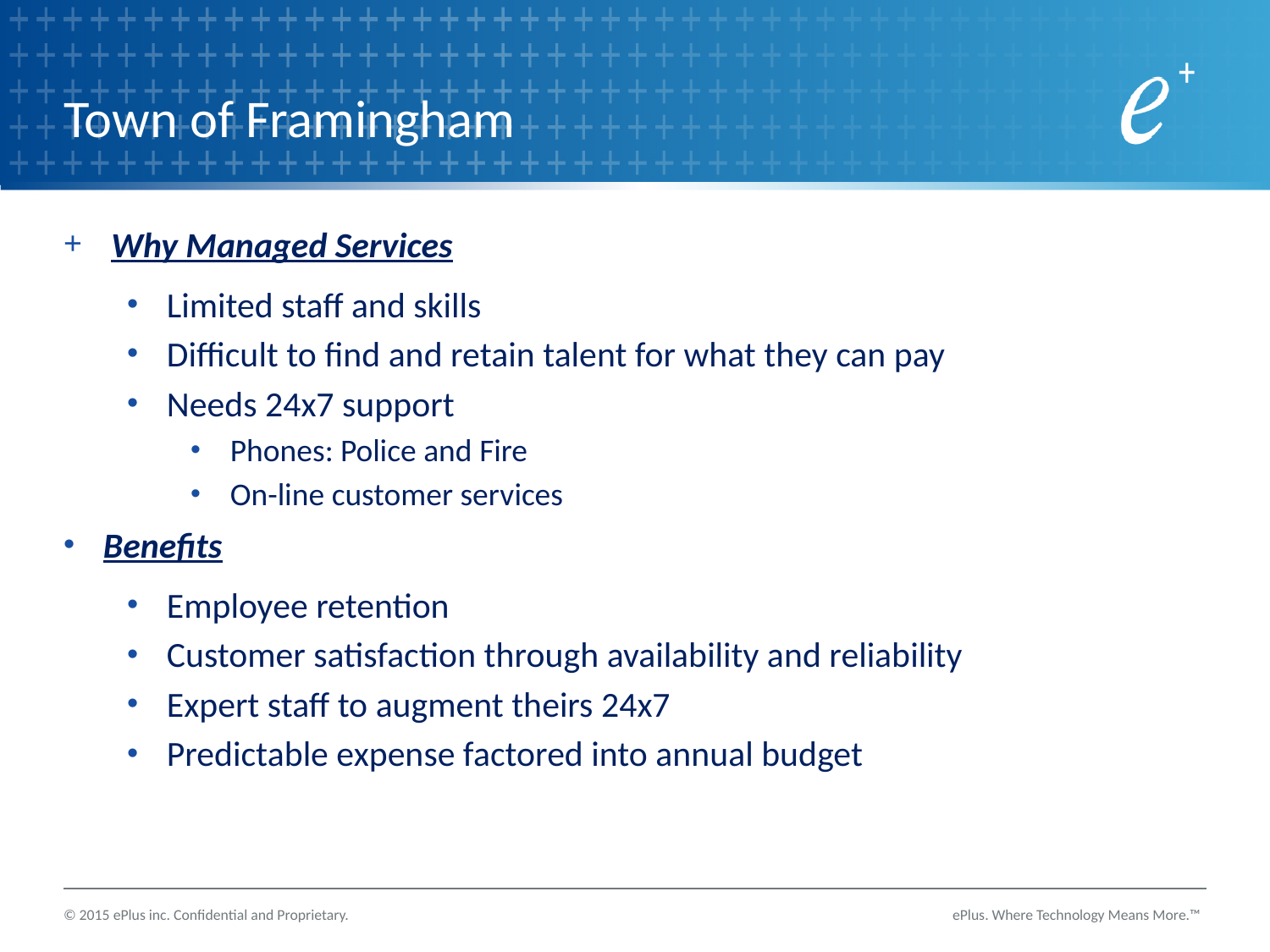

# Town of Framingham
Why Managed Services
Limited staff and skills
Difficult to find and retain talent for what they can pay
Needs 24x7 support
Phones: Police and Fire
On-line customer services
Benefits
Employee retention
Customer satisfaction through availability and reliability
Expert staff to augment theirs 24x7
Predictable expense factored into annual budget

© 2015 ePlus inc. Confidential and Proprietary.